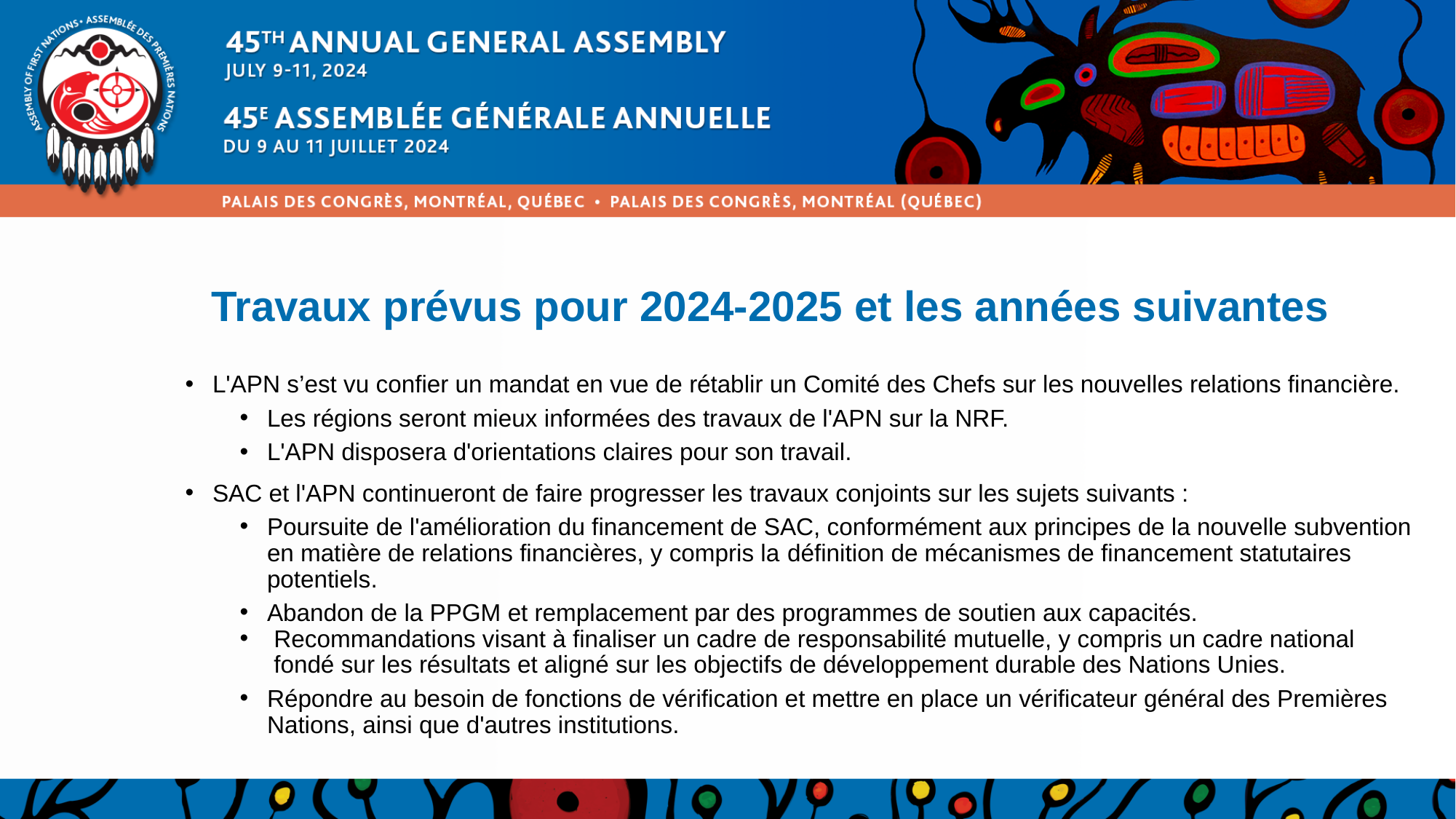

# Travaux prévus pour 2024-2025 et les années suivantes
L'APN s’est vu confier un mandat en vue de rétablir un Comité des Chefs sur les nouvelles relations financière.
Les régions seront mieux informées des travaux de l'APN sur la NRF.
L'APN disposera d'orientations claires pour son travail.
SAC et l'APN continueront de faire progresser les travaux conjoints sur les sujets suivants :
Poursuite de l'amélioration du financement de SAC, conformément aux principes de la nouvelle subvention en matière de relations financières, y compris la définition de mécanismes de financement statutaires potentiels.
Abandon de la PPGM et remplacement par des programmes de soutien aux capacités.
Recommandations visant à finaliser un cadre de responsabilité mutuelle, y compris un cadre national fondé sur les résultats et aligné sur les objectifs de développement durable des Nations Unies.
Répondre au besoin de fonctions de vérification et mettre en place un vérificateur général des Premières Nations, ainsi que d'autres institutions.